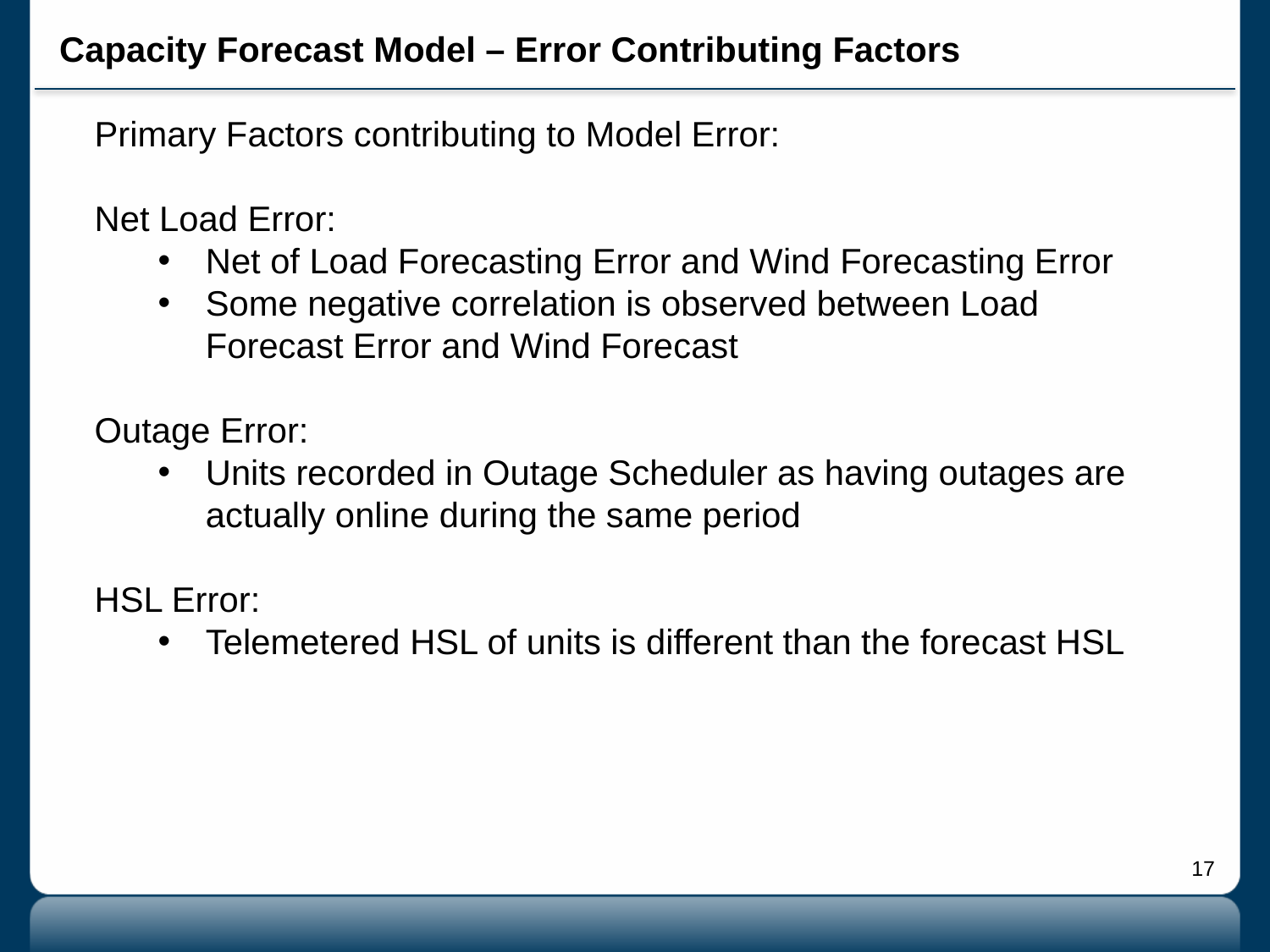

# Capacity Forecast Model – Error Contributing Factors
Primary Factors contributing to Model Error:

Net Load Error:
Net of Load Forecasting Error and Wind Forecasting Error
Some negative correlation is observed between Load Forecast Error and Wind Forecast

Outage Error:
Units recorded in Outage Scheduler as having outages are actually online during the same period

HSL Error:
Telemetered HSL of units is different than the forecast HSL